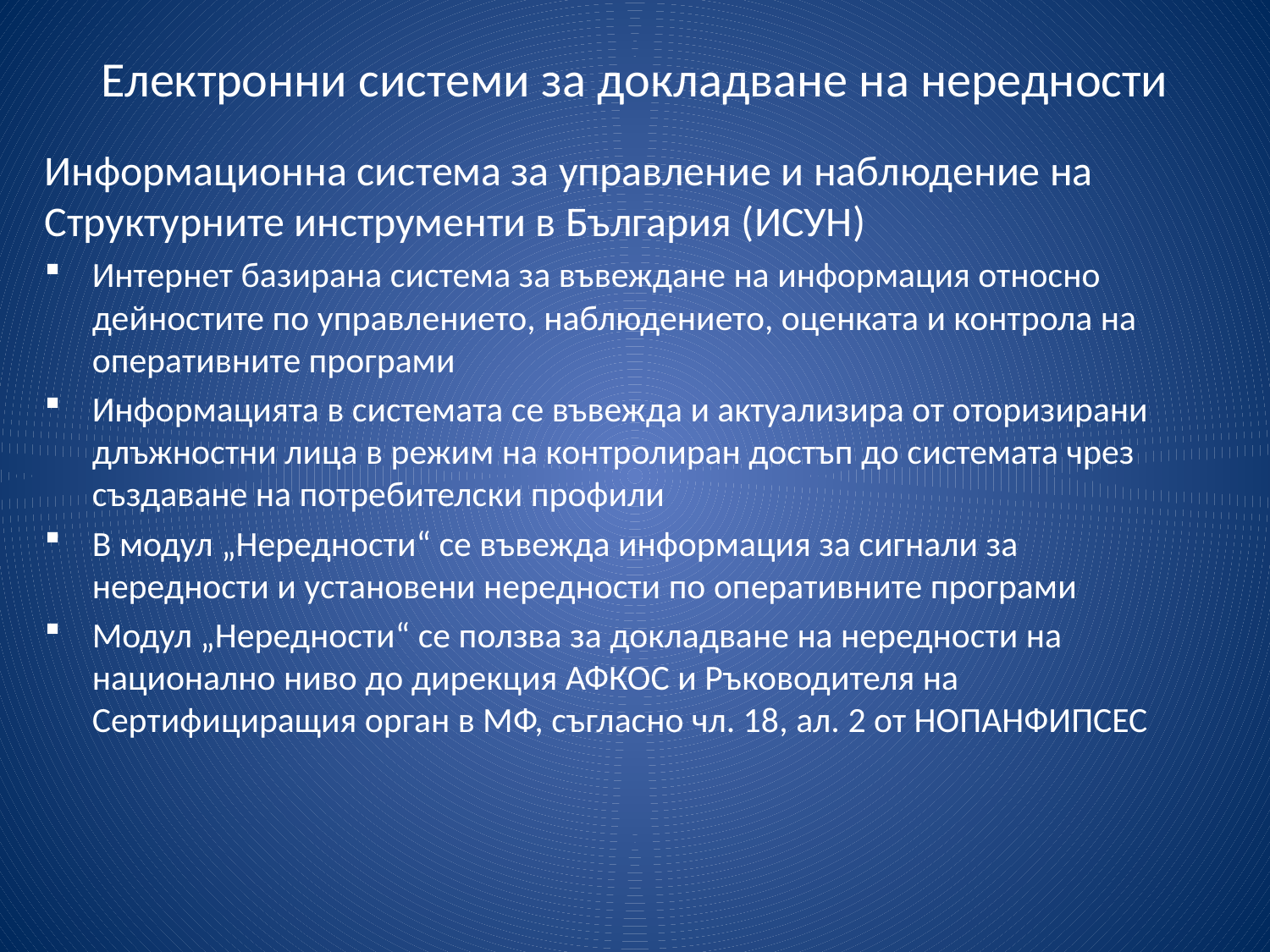

# Електронни системи за докладване на нередности
Информационна система за управление и наблюдение на Структурните инструменти в България (ИСУН)
Интернет базирана система за въвеждане на информация относно дейностите по управлението, наблюдението, оценката и контрола на оперативните програми
Информацията в системата се въвежда и актуализира от оторизирани длъжностни лица в режим на контролиран достъп до системата чрез създаване на потребителски профили
В модул „Нередности“ се въвежда информация за сигнали за нередности и установени нередности по оперативните програми
Модул „Нередности“ се ползва за докладване на нередности на национално ниво до дирекция АФКОС и Ръководителя на Сертифициращия орган в МФ, съгласно чл. 18, ал. 2 от НОПАНФИПСЕС